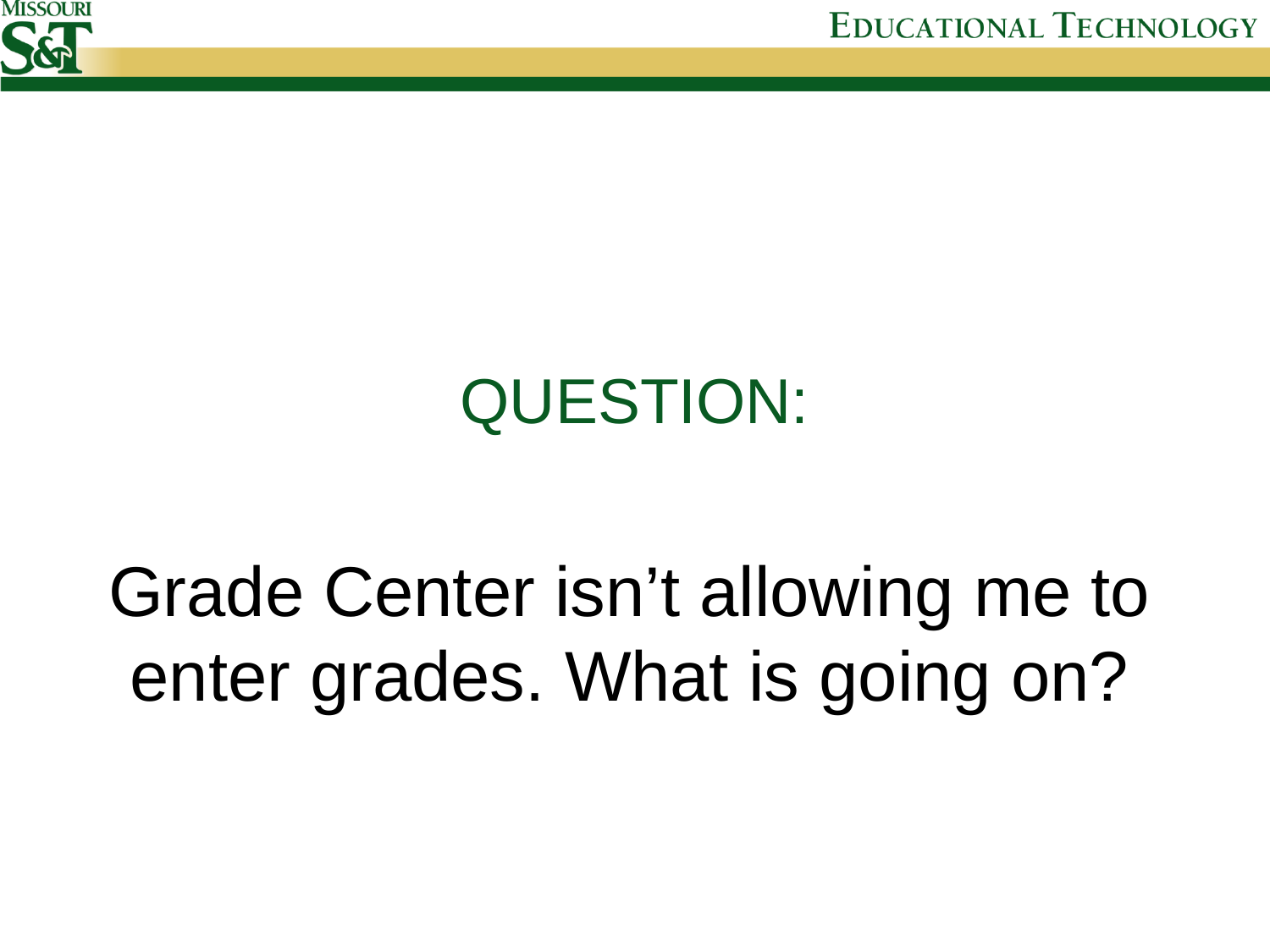

# Question:
Grade Center isn’t allowing me to enter grades. What is going on?